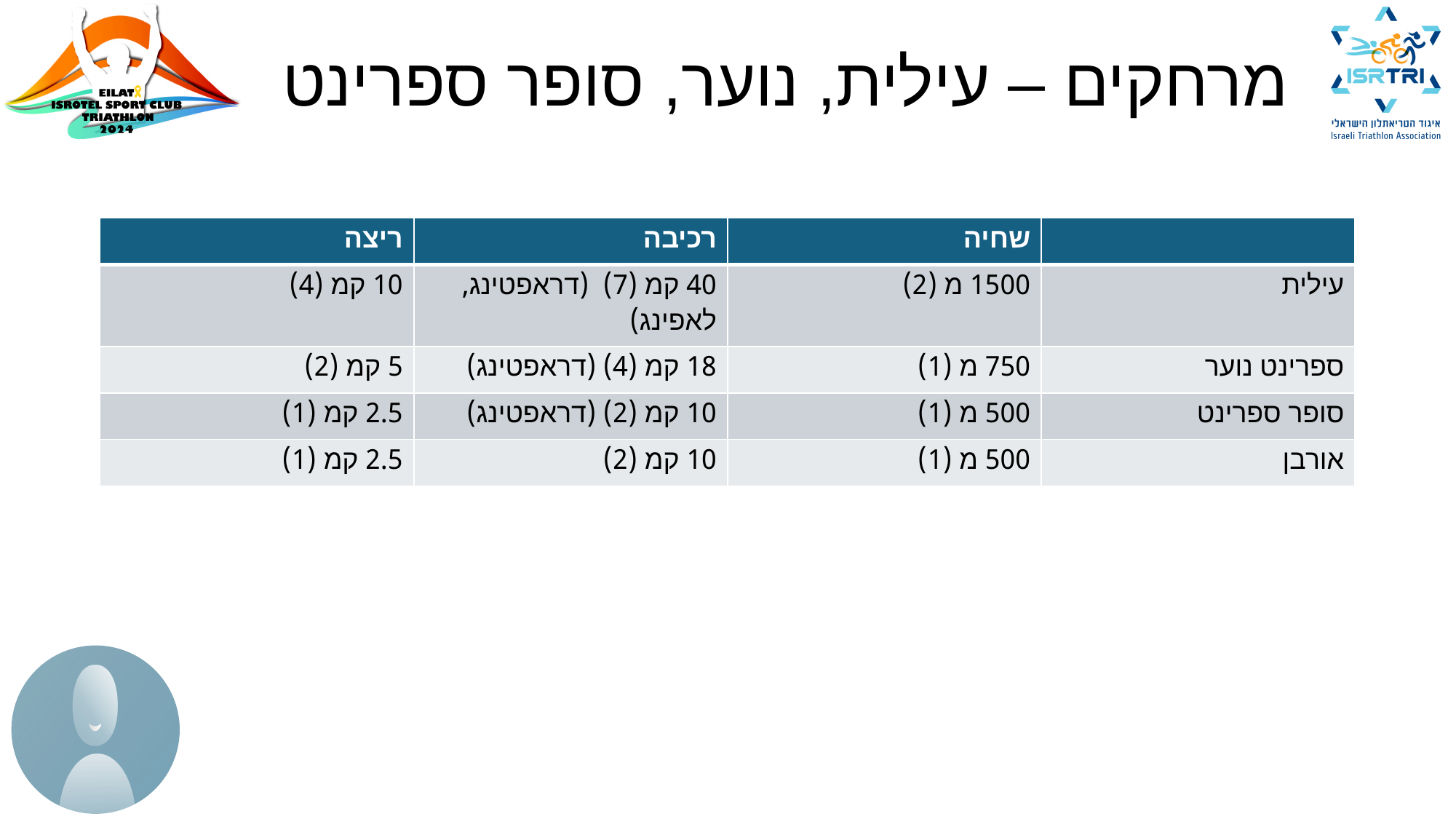

# מרחקים – עילית, נוער, סופר ספרינט
| ריצה | רכיבה | שחיה |  |
| --- | --- | --- | --- |
| 10 קמ (4) | 40 קמ (7) (דראפטינג, לאפינג) | 1500 מ (2) | עילית |
| 5 קמ (2) | 18 קמ (4) (דראפטינג) | 750 מ (1) | ספרינט נוער |
| 2.5 קמ (1) | 10 קמ (2) (דראפטינג) | 500 מ (1) | סופר ספרינט |
| 2.5 קמ (1) | 10 קמ (2) | 500 מ (1) | אורבן |